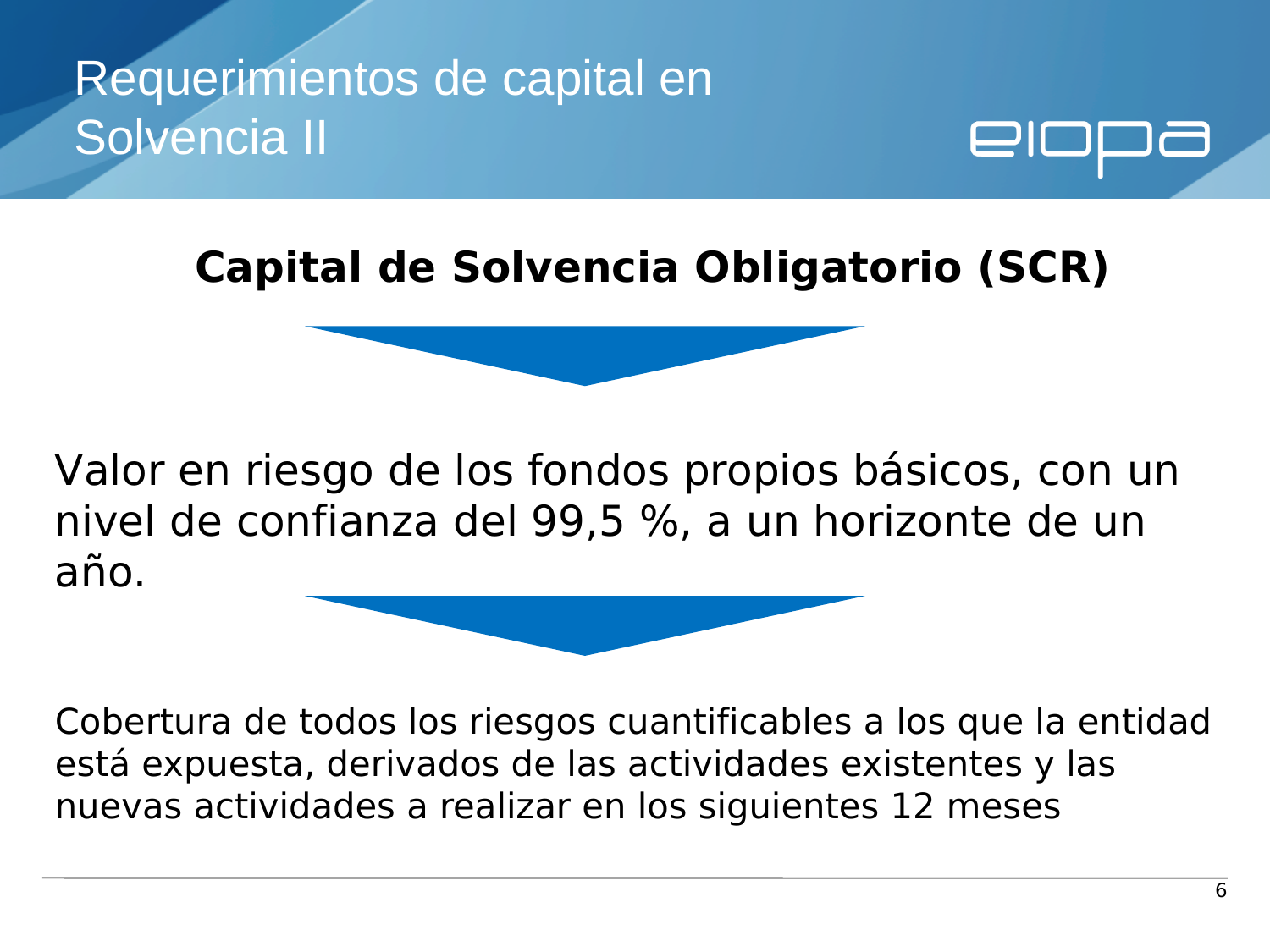

# Requerimientos de capital en Solvencia II
Capital de Solvencia Obligatorio (SCR)

Valor en riesgo de los fondos propios básicos, con un nivel de confianza del 99,5 %, a un horizonte de un año.

Cobertura de todos los riesgos cuantificables a los que la entidad está expuesta, derivados de las actividades existentes y las nuevas actividades a realizar en los siguientes 12 meses